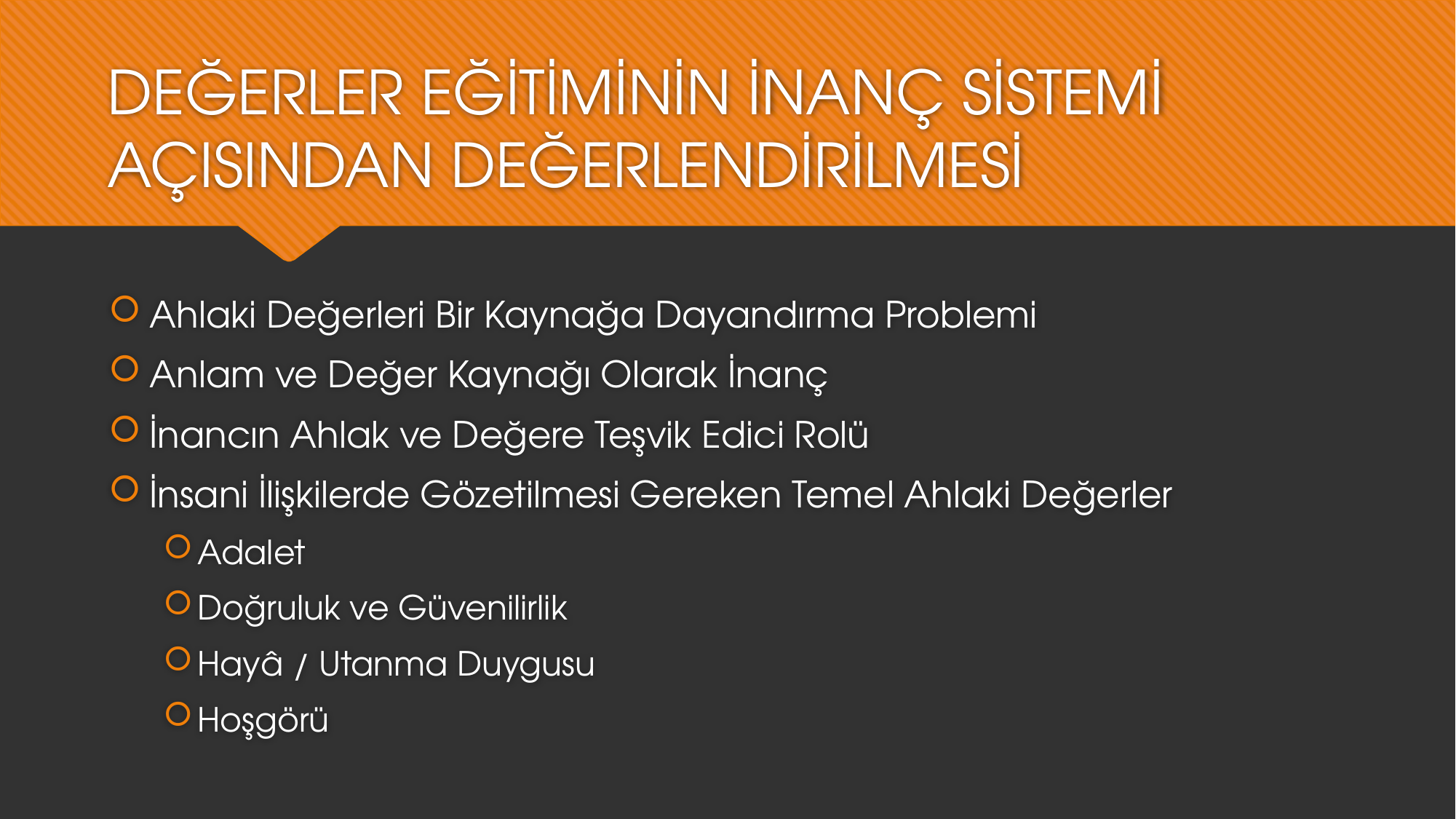

# DEĞERLER EĞİTİMİNİN İNANÇ SİSTEMİ AÇISINDAN DEĞERLENDİRİLMESİ
Ahlaki Değerleri Bir Kaynağa Dayandırma Problemi
Anlam ve Değer Kaynağı Olarak İnanç
İnancın Ahlak ve Değere Teşvik Edici Rolü
İnsani İlişkilerde Gözetilmesi Gereken Temel Ahlaki Değerler
Adalet
Doğruluk ve Güvenilirlik
Hayâ / Utanma Duygusu
Hoşgörü